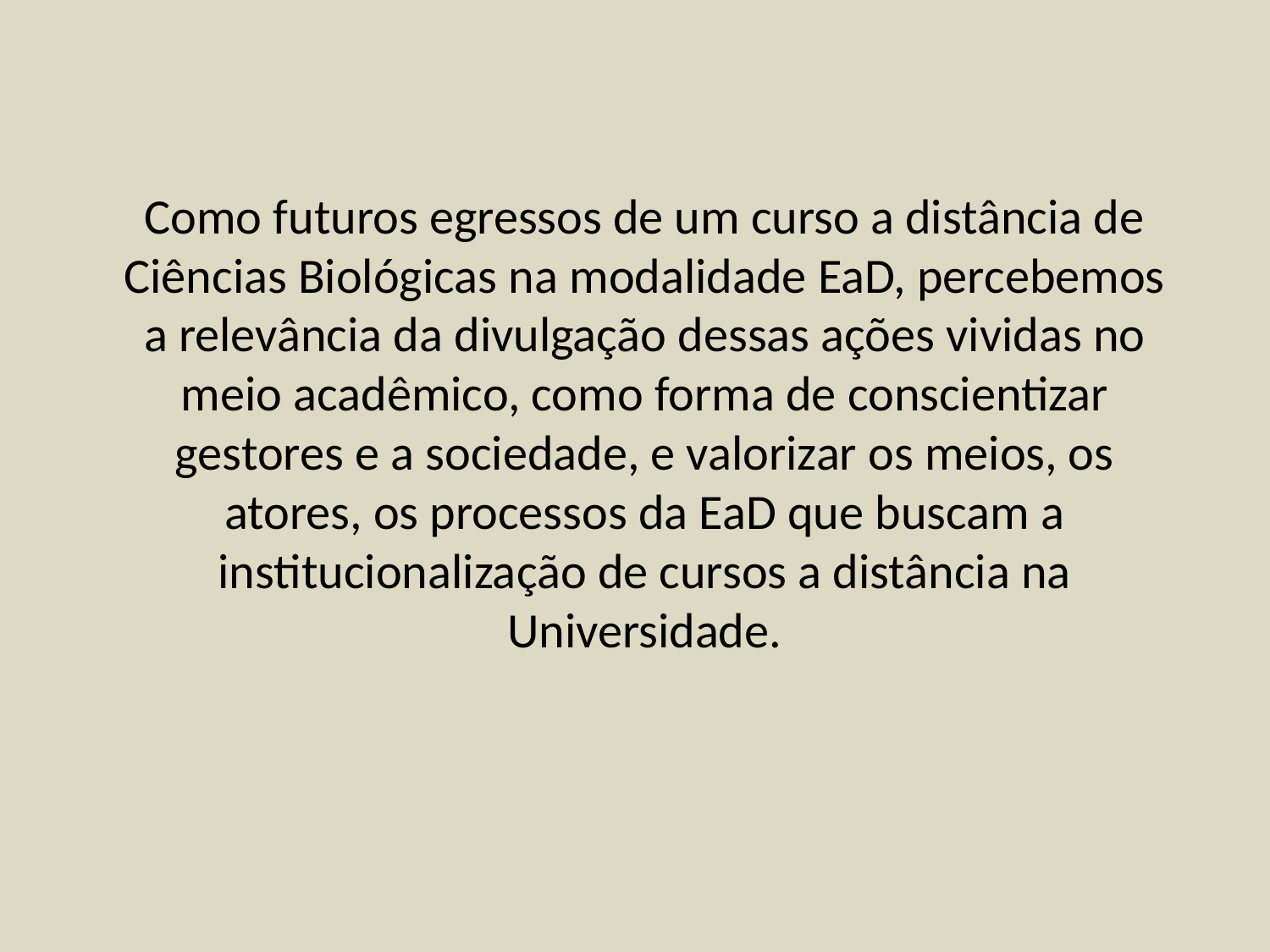

# Como futuros egressos de um curso a distância de Ciências Biológicas na modalidade EaD, percebemos a relevância da divulgação dessas ações vividas no meio acadêmico, como forma de conscientizar gestores e a sociedade, e valorizar os meios, os atores, os processos da EaD que buscam a institucionalização de cursos a distância na Universidade.